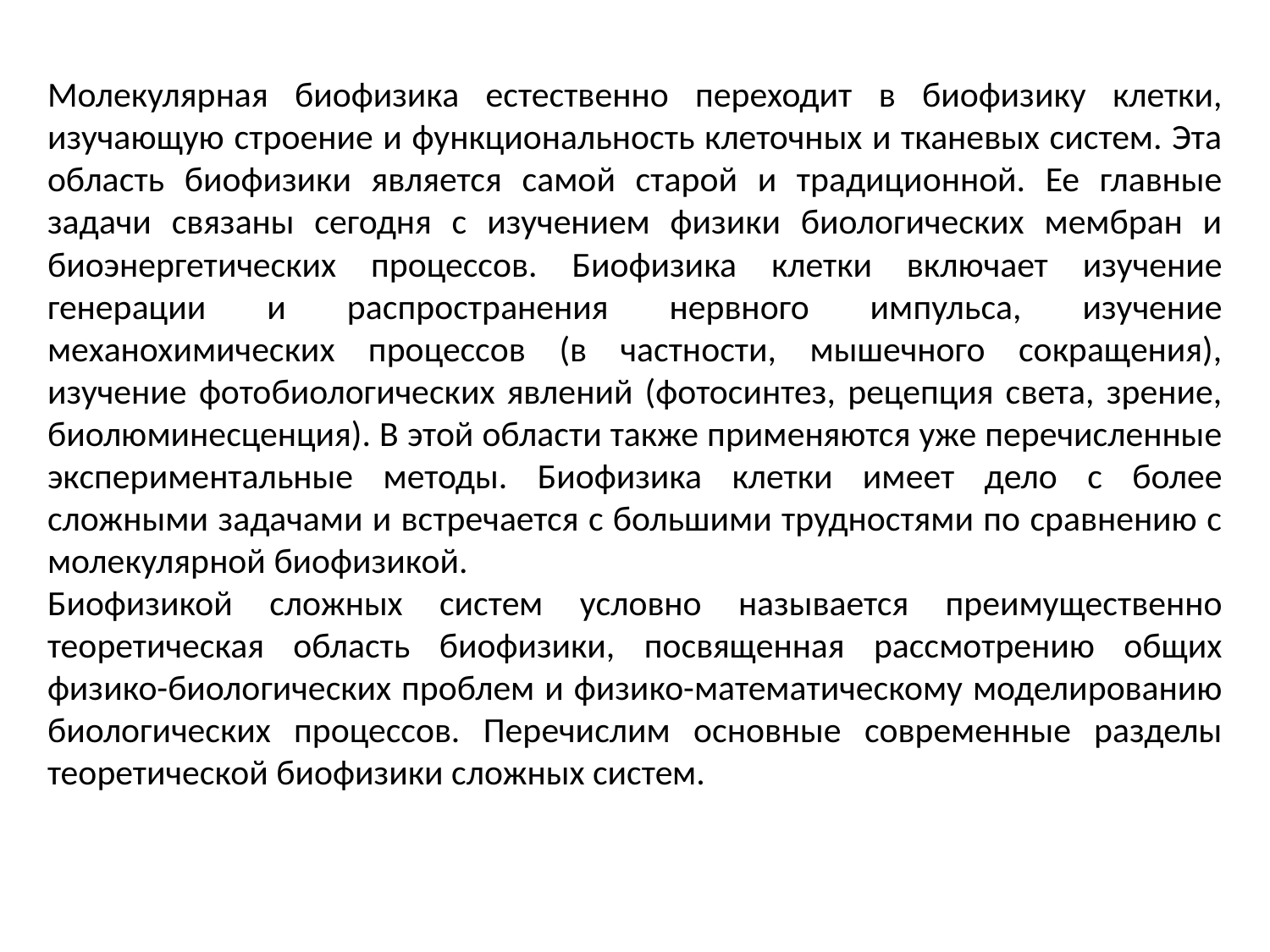

Молекулярная биофизика естественно переходит в биофизику клетки, изучающую строение и функциональность клеточных и тканевых систем. Эта область биофизики является самой старой и традиционной. Ее главные задачи связаны сегодня с изучением физики биологических мембран и биоэнергетических процессов. Биофизика клетки включает изучение генерации и распространения нервного импульса, изучение механохимических процессов (в частности, мышечного сокращения), изучение фотобиологических явлений (фотосинтез, рецепция света, зрение, биолюминесценция). В этой области также применяются уже перечисленные экспериментальные методы. Биофизика клетки имеет дело с более сложными задачами и встречается с большими трудностями по сравнению с молекулярной биофизикой.
Биофизикой сложных систем условно называется преимущественно теоретическая область биофизики, посвященная рассмотрению общих физико-биологических проблем и физико-математическому моделированию биологических процессов. Перечислим основные современные разделы теоретической биофизики сложных систем.